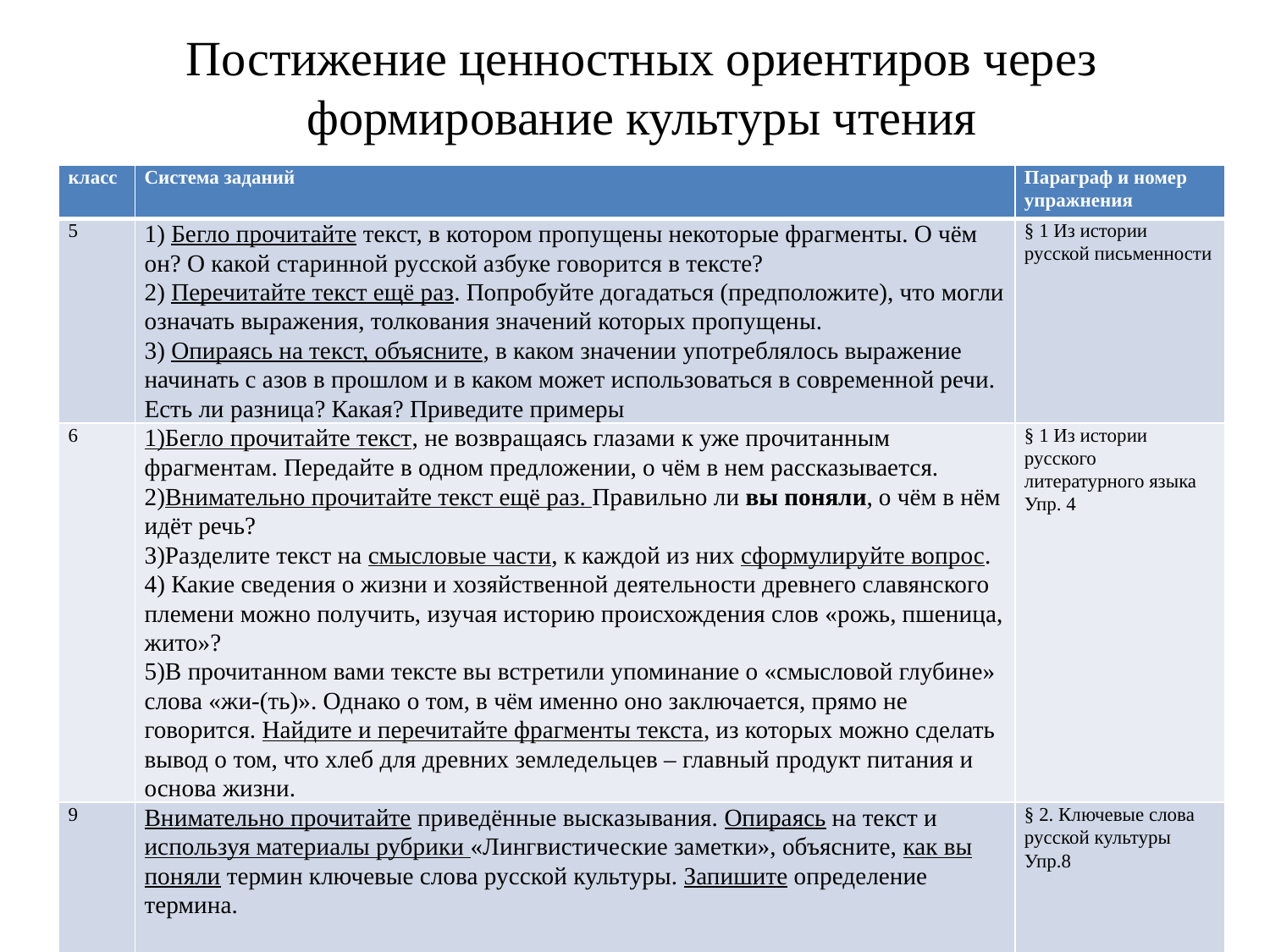

# Постижение ценностных ориентиров через формирование культуры чтения
| класс | Система заданий | Параграф и номер упражнения |
| --- | --- | --- |
| 5 | 1) Бегло прочитайте текст, в котором пропущены некоторые фрагменты. О чём он? О какой старинной русской азбуке говорится в тексте? 2) Перечитайте текст ещё раз. Попробуйте догадаться (предположите), что могли означать выражения, толкования значений которых пропущены. 3) Опираясь на текст, объясните, в каком значении употреблялось выражение начинать с азов в прошлом и в каком может использоваться в современной речи. Есть ли разница? Какая? Приведите примеры | § 1 Из истории русской письменности |
| 6 | 1)Бегло прочитайте текст, не возвращаясь глазами к уже прочитанным фрагментам. Передайте в одном предложении, о чём в нем рассказывается. 2)Внимательно прочитайте текст ещё раз. Правильно ли вы поняли, о чём в нём идёт речь? 3)Разделите текст на смысловые части, к каждой из них сформулируйте вопрос. 4) Какие сведения о жизни и хозяйственной деятельности древнего славянского племени можно получить, изучая историю происхождения слов «рожь, пшеница, жито»? 5)В прочитанном вами тексте вы встретили упоминание о «смысловой глубине» слова «жи-(ть)». Однако о том, в чём именно оно заключается, прямо не говорится. Найдите и перечитайте фрагменты текста, из которых можно сделать вывод о том, что хлеб для древних земледельцев – главный продукт питания и основа жизни. | § 1 Из истории русского литературного языка Упр. 4 |
| 9 | Внимательно прочитайте приведённые высказывания. Опираясь на текст и используя материалы рубрики «Лингвистические заметки», объясните, как вы поняли термин ключевые слова русской культуры. Запишите определение термина. | § 2. Ключевые слова русской культуры Упр.8 |